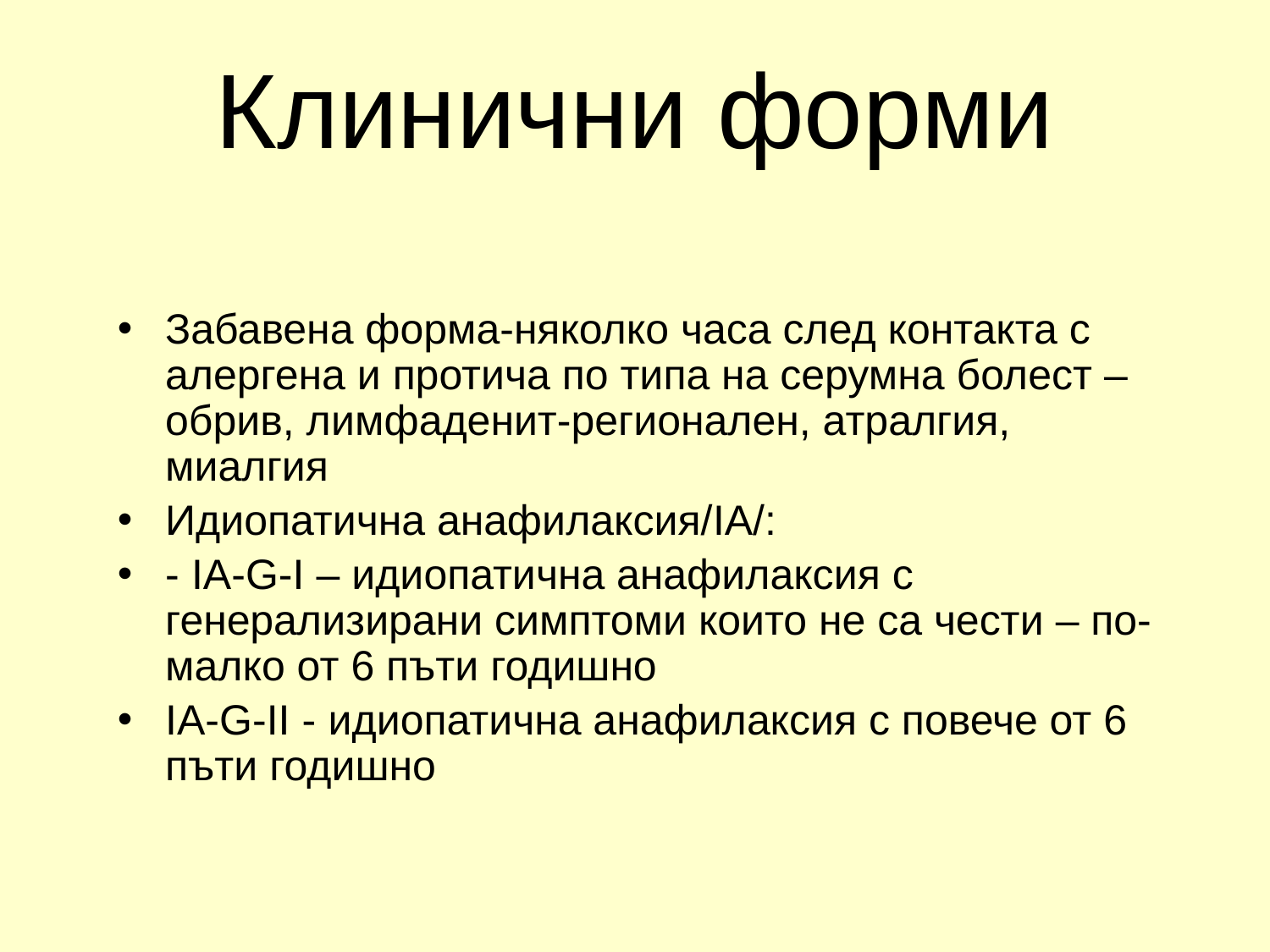

# Клинични форми
Забавена форма-няколко часа след контакта с алергена и протича по типа на серумна болест – обрив, лимфаденит-регионален, атралгия, миалгия
Идиопатична анафилаксия/IA/:
- IA-G-I – идиопатична анафилаксия с генерализирани симптоми които не са чести – по-малко от 6 пъти годишно
IA-G-II - идиопатична анафилаксия с повече от 6 пъти годишно